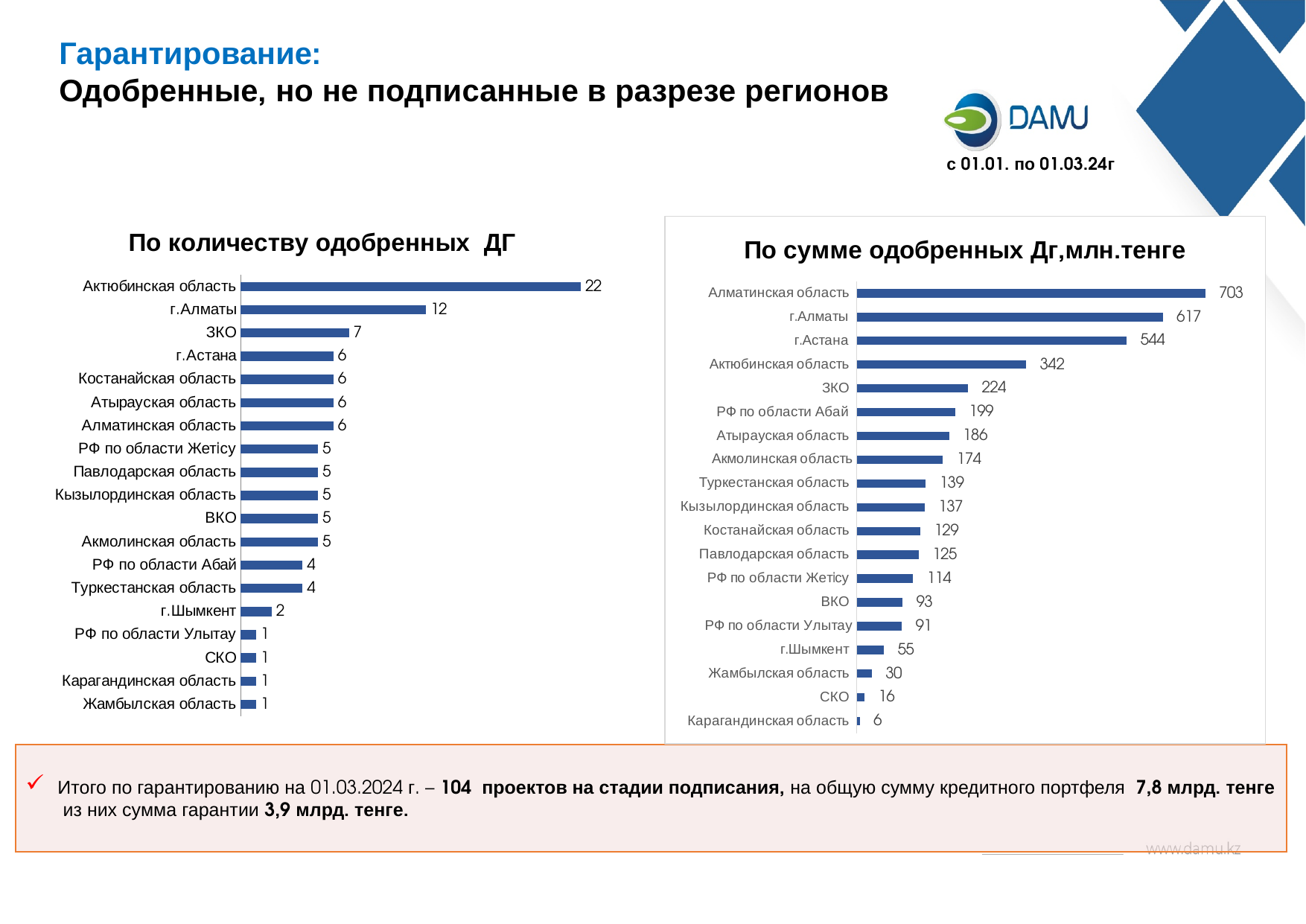

Гарантирование:
Одобренные, но не подписанные в разрезе регионов
с 01.01. по 01.03.24г

### Chart: По количеству одобренных  ДГ

| Category |  |
|---|---|
| Жамбылская область | 1.0 |
| Карагандинская область | 1.0 |
| СКО | 1.0 |
| РФ по области Улытау | 1.0 |
| г.Шымкент | 2.0 |
| Туркестанская область | 4.0 |
| РФ по области Абай | 4.0 |
| Акмолинская область | 5.0 |
| ВКО | 5.0 |
| Кызылординская область | 5.0 |
| Павлодарская область | 5.0 |
| РФ по области Жетiсу | 5.0 |
| Алматинская область | 6.0 |
| Атырауская область | 6.0 |
| Костанайская область | 6.0 |
| г.Астана | 6.0 |
| ЗКО | 7.0 |
| г.Алматы | 12.0 |
| Актюбинская область | 22.0 |

### Chart: По сумме одобренных Дг,млн.тенге

| Category | сумма гарантии |
|---|---|
|  Карагандинская область  | 6.127695 |
|  СКО  | 15.778141 |
|  Жамбылская область  | 30.4441 |
|  г.Шымкент  | 55.0 |
| РФ по области Улытау | 90.968 |
|  ВКО  | 92.5485 |
|  РФ по области Жетiсу  | 113.694196 |
|  Павлодарская область  | 125.07049 |
|  Костанайская область  | 128.55 |
|  Кызылординская область  | 137.205 |
|  Туркестанская область  | 139.200359 |
| Акмолинская область | 174.021875 |
|  Атырауская область  | 186.2 |
|  РФ по области Абай  | 198.989588 |
|  ЗКО  | 224.3676 |
|  Актюбинская область  | 341.656072 |
|  г.Астана  | 544.389715 |
|  г.Алматы  | 617.41911645 |
|  Алматинская область  | 702.5778675 |
Итого по гарантированию на 01.03.2024 г. – 104  проектов на стадии подписания, на общую сумму кредитного портфеля  7,8 млрд. тенге  из них сумма гарантии 3,9 млрд. тенге.